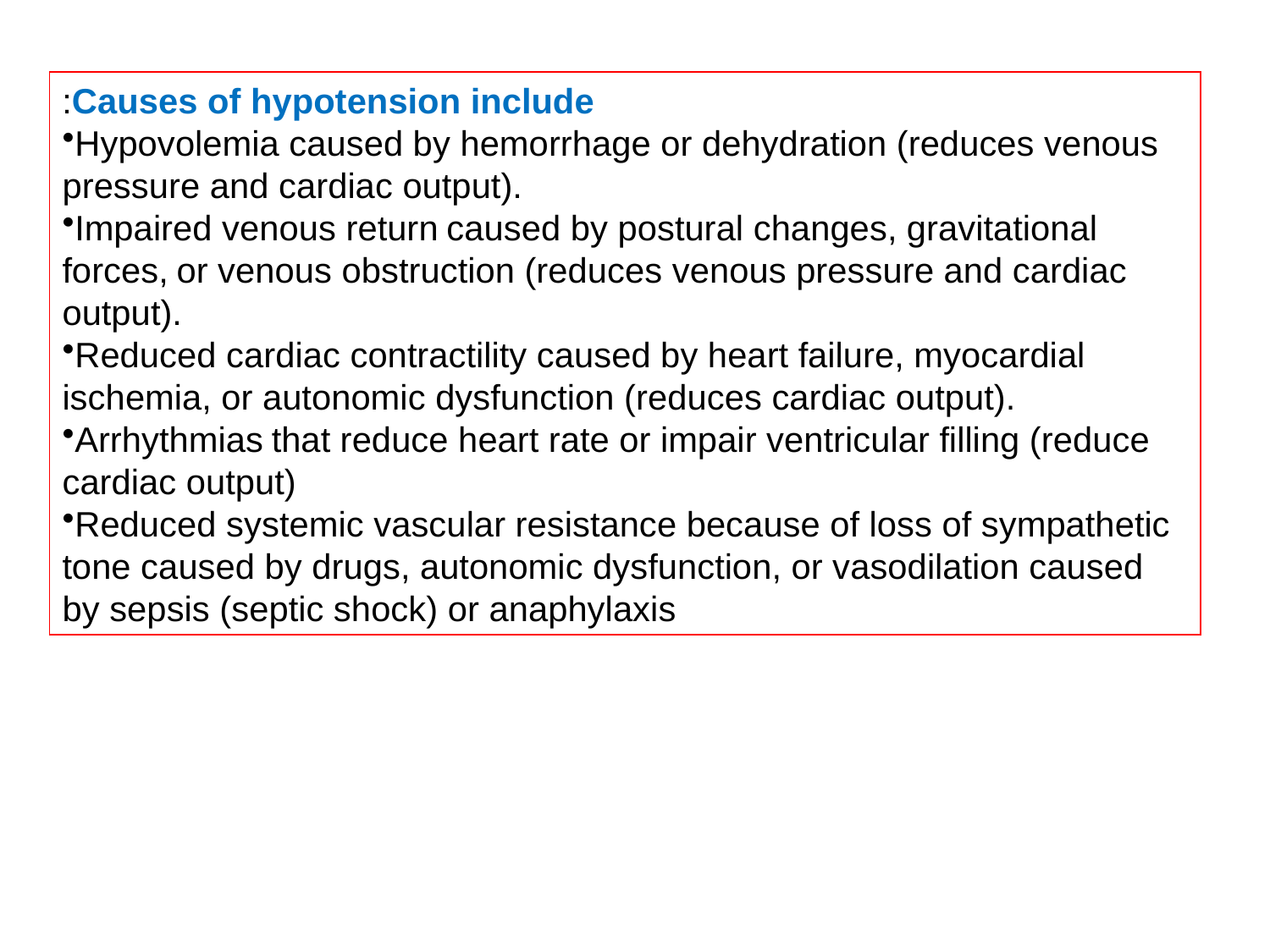

Causes of hypotension include:
Hypovolemia caused by hemorrhage or dehydration (reduces venous pressure and cardiac output).
Impaired venous return caused by postural changes, gravitational forces, or venous obstruction (reduces venous pressure and cardiac output).
Reduced cardiac contractility caused by heart failure, myocardial ischemia, or autonomic dysfunction (reduces cardiac output).
Arrhythmias that reduce heart rate or impair ventricular filling (reduce cardiac output)
Reduced systemic vascular resistance because of loss of sympathetic tone caused by drugs, autonomic dysfunction, or vasodilation caused by sepsis (septic shock) or anaphylaxis